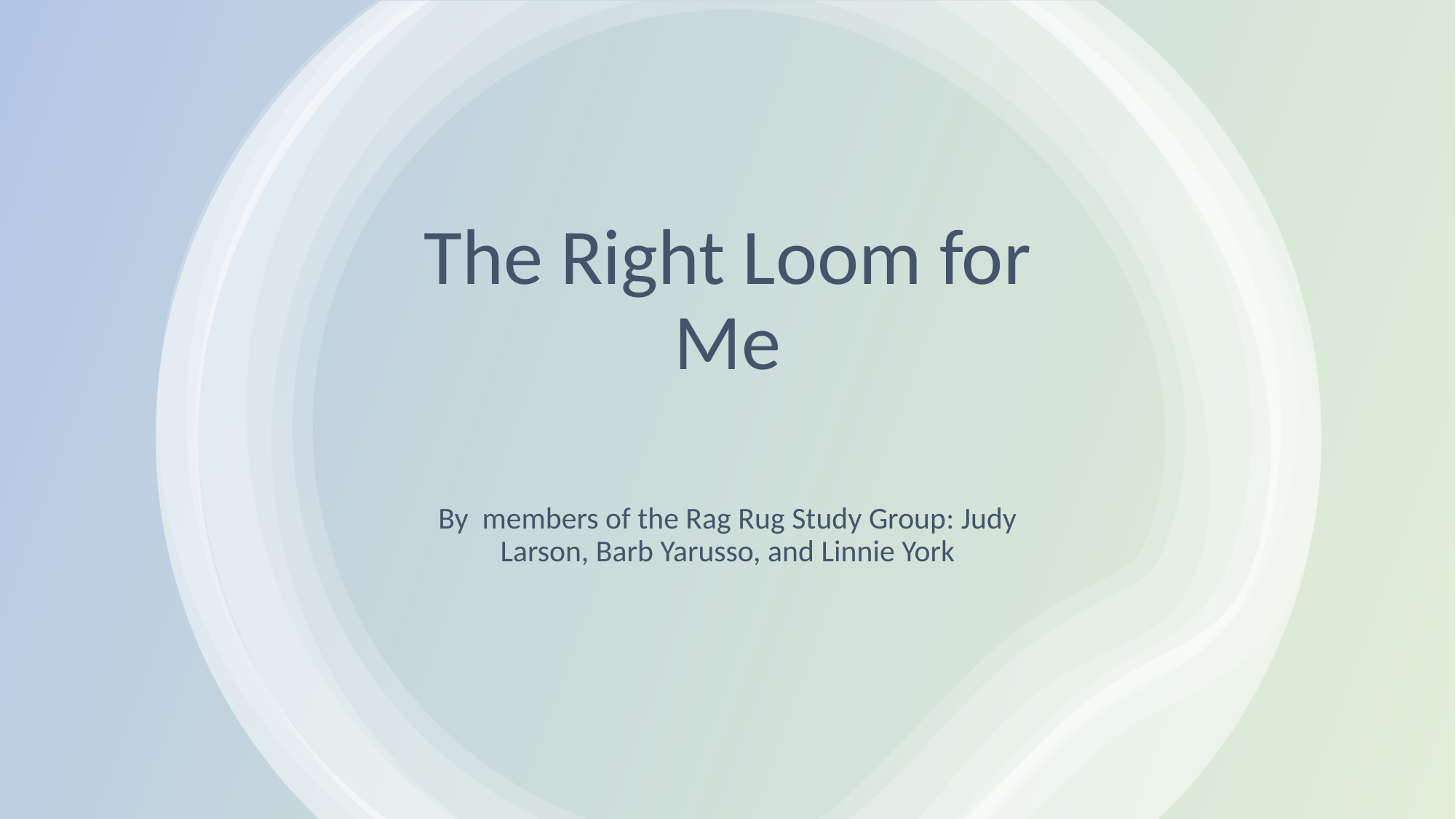

# The Right Loom for Me
By  members of the Rag Rug Study Group: Judy Larson, Barb Yarusso, and Linnie York